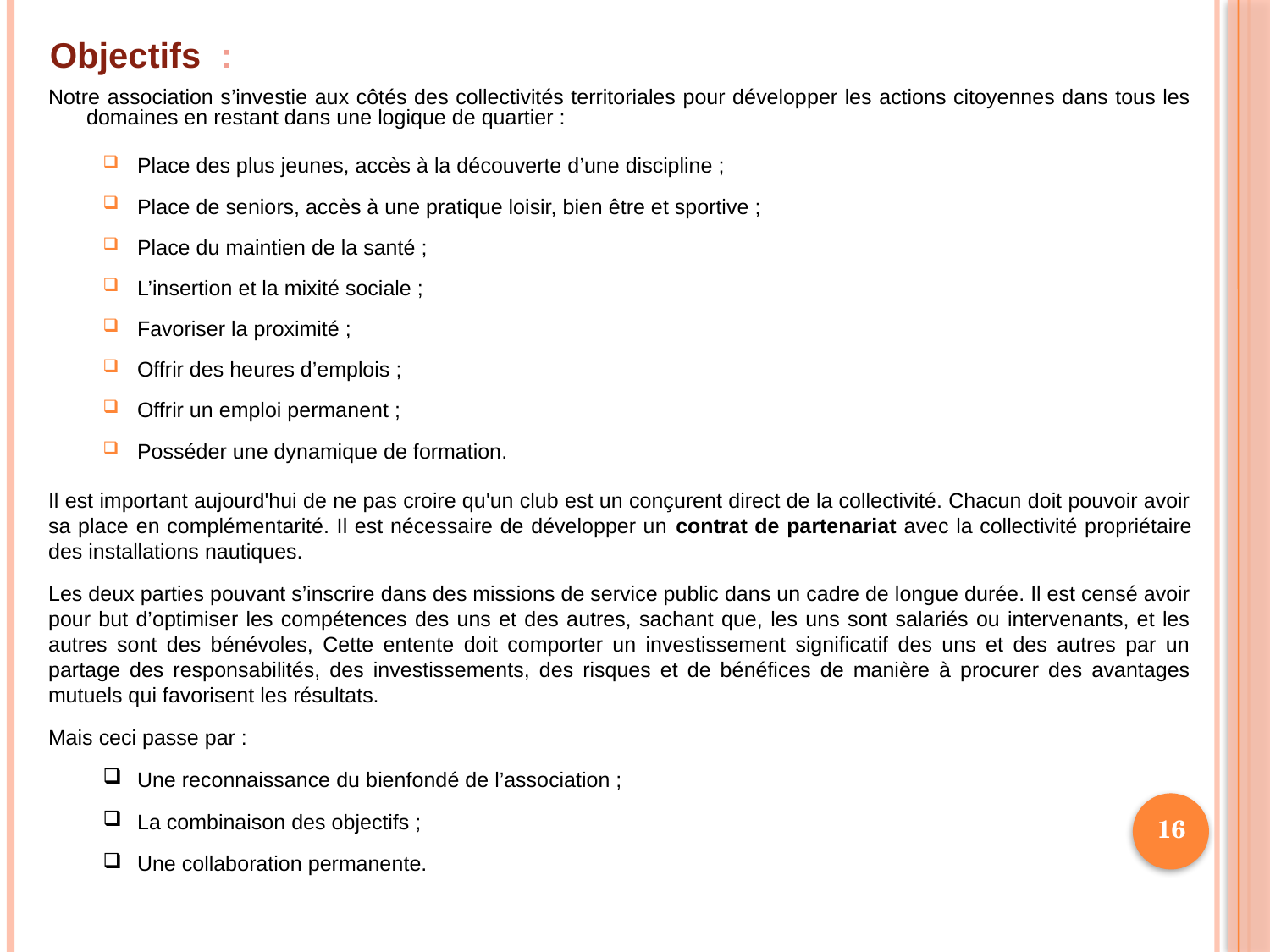

Objectifs  :
Notre association s’investie aux côtés des collectivités territoriales pour développer les actions citoyennes dans tous les domaines en restant dans une logique de quartier :

Place des plus jeunes, accès à la découverte d’une discipline ;

Place de seniors, accès à une pratique loisir, bien être et sportive ;

Place du maintien de la santé ;

L’insertion et la mixité sociale ;

Favoriser la proximité ;

Offrir des heures d’emplois ;

Offrir un emploi permanent ;

Posséder une dynamique de formation.

Il est important aujourd'hui de ne pas croire qu'un club est un conçurent direct de la collectivité. Chacun doit pouvoir avoir sa place en complémentarité. Il est nécessaire de développer un contrat de partenariat avec la collectivité propriétaire des installations nautiques.

Les deux parties pouvant s’inscrire dans des missions de service public dans un cadre de longue durée. Il est censé avoir pour but d’optimiser les compétences des uns et des autres, sachant que, les uns sont salariés ou intervenants, et les autres sont des bénévoles, Cette entente doit comporter un investissement significatif des uns et des autres par un partage des responsabilités, des investissements, des risques et de bénéfices de manière à procurer des avantages mutuels qui favorisent les résultats.

Mais ceci passe par :

Une reconnaissance du bienfondé de l’association ;

La combinaison des objectifs ;

Une collaboration permanente.

16